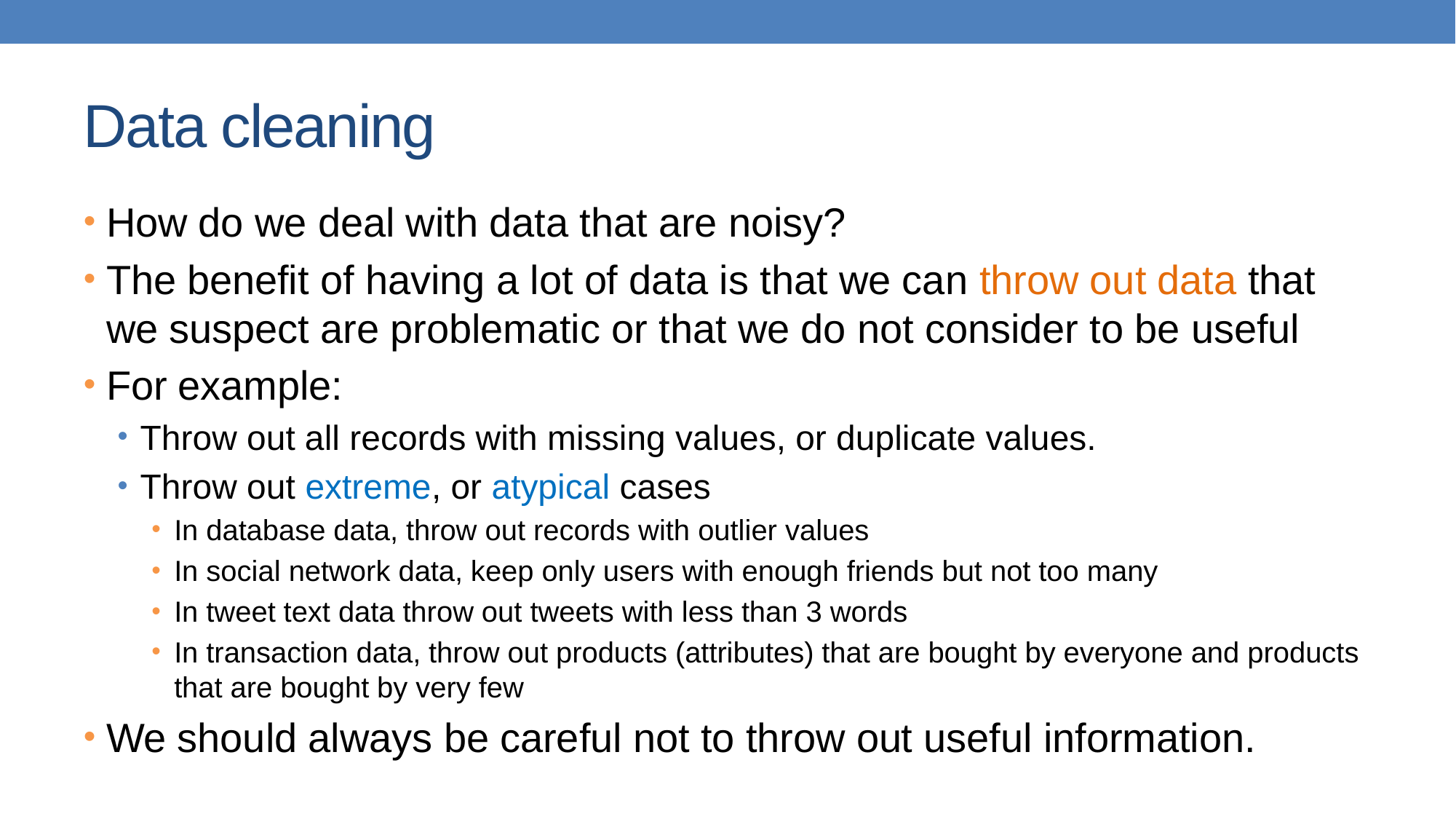

# Data cleaning
How do we deal with data that are noisy?
The benefit of having a lot of data is that we can throw out data that we suspect are problematic or that we do not consider to be useful
For example:
Throw out all records with missing values, or duplicate values.
Throw out extreme, or atypical cases
In database data, throw out records with outlier values
In social network data, keep only users with enough friends but not too many
In tweet text data throw out tweets with less than 3 words
In transaction data, throw out products (attributes) that are bought by everyone and products that are bought by very few
We should always be careful not to throw out useful information.